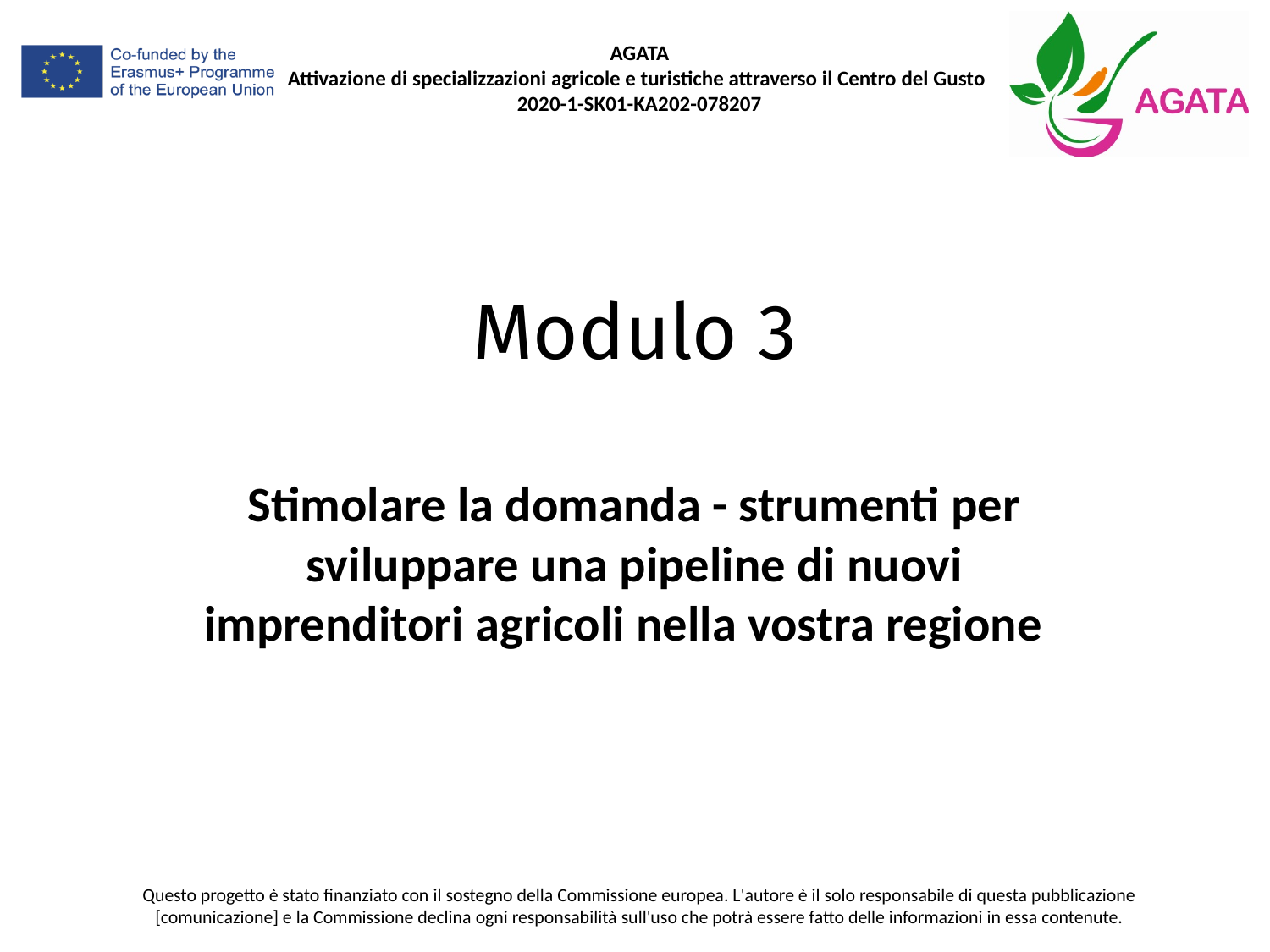

# Modulo 3
Stimolare la domanda - strumenti per sviluppare una pipeline di nuovi imprenditori agricoli nella vostra regione